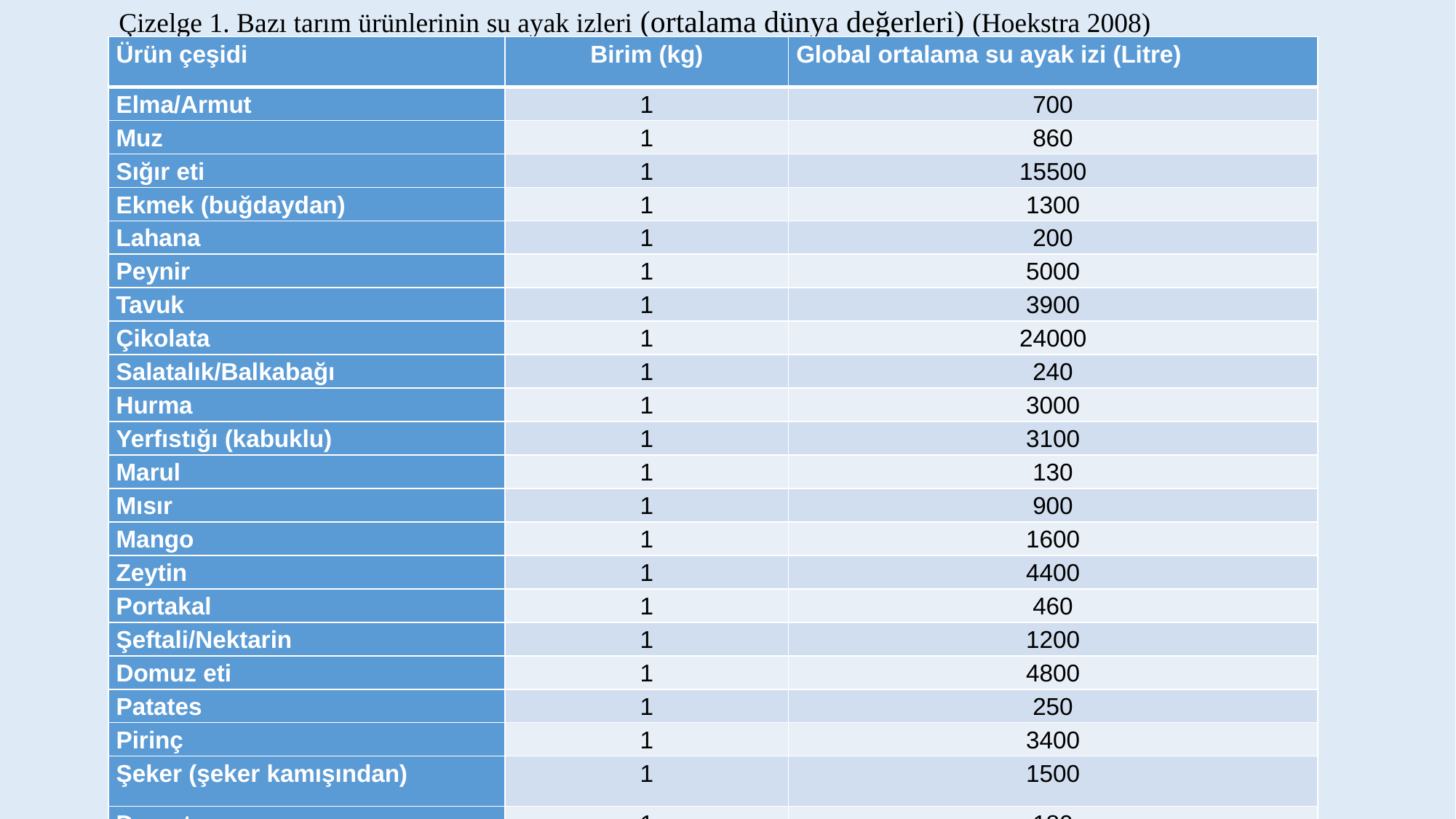

Çizelge 1. Bazı tarım ürünlerinin su ayak izleri (ortalama dünya değerleri) (Hoekstra 2008)

| Ürün çeşidi | Birim (kg) | Global ortalama su ayak izi (Litre) |
| --- | --- | --- |
| Elma/Armut | 1 | 700 |
| Muz | 1 | 860 |
| Sığır eti | 1 | 15500 |
| Ekmek (buğdaydan) | 1 | 1300 |
| Lahana | 1 | 200 |
| Peynir | 1 | 5000 |
| Tavuk | 1 | 3900 |
| Çikolata | 1 | 24000 |
| Salatalık/Balkabağı | 1 | 240 |
| Hurma | 1 | 3000 |
| Yerfıstığı (kabuklu) | 1 | 3100 |
| Marul | 1 | 130 |
| Mısır | 1 | 900 |
| Mango | 1 | 1600 |
| Zeytin | 1 | 4400 |
| Portakal | 1 | 460 |
| Şeftali/Nektarin | 1 | 1200 |
| Domuz eti | 1 | 4800 |
| Patates | 1 | 250 |
| Pirinç | 1 | 3400 |
| Şeker (şeker kamışından) | 1 | 1500 |
| Domates | 1 | 180 |